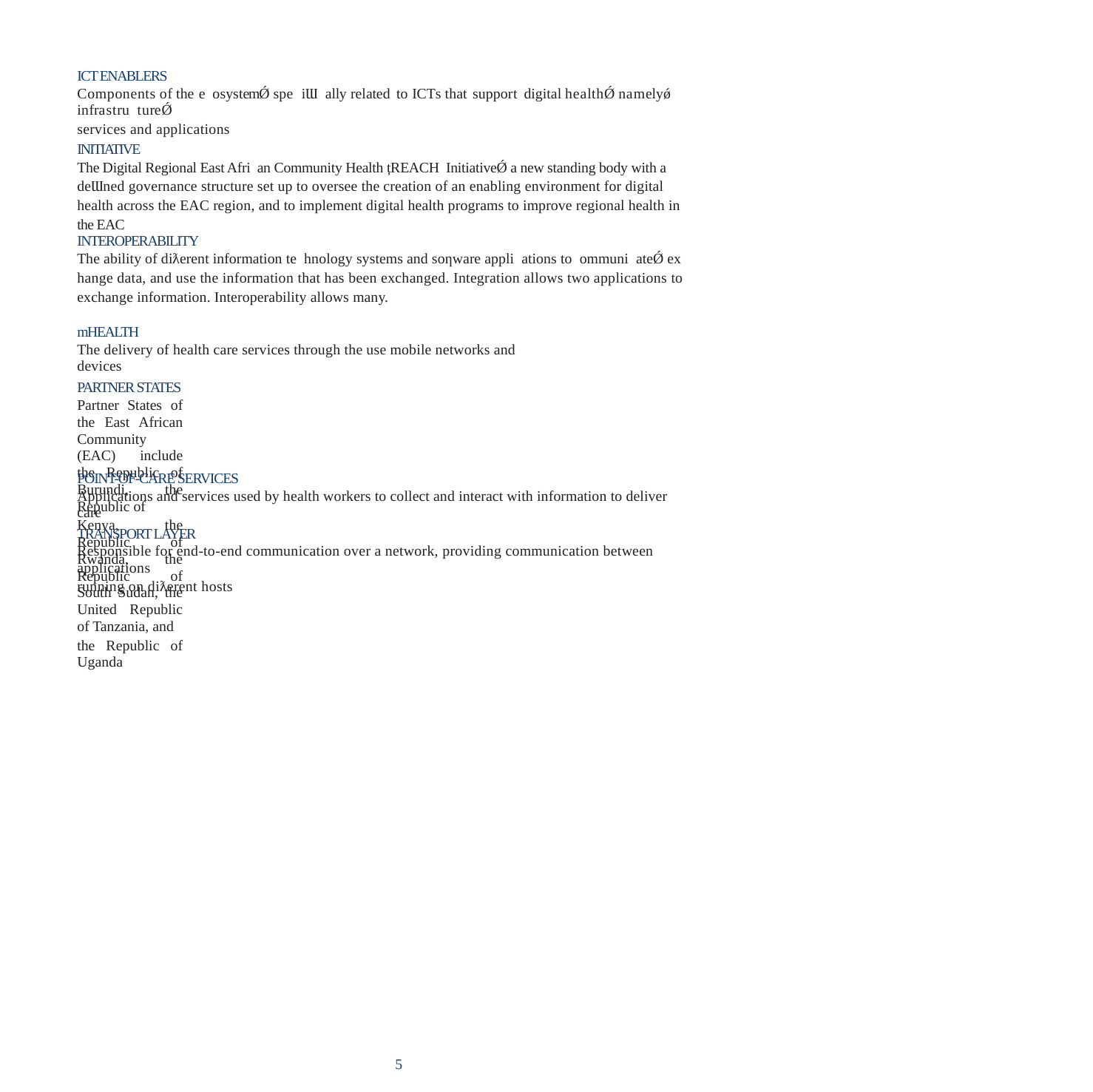

ICT ENABLERS
Components of the e osystemǾ spe  iƜ  ally related to ICTs that support digital healthǾ namelyǿ infrastru  tureǾ
services and applications
INITIATIVE
The Digital Regional East Afri  an Community Health țREACH  InitiativeǾ a new standing body with a
deƜned governance structure set up to oversee the creation of an enabling environment for digital
health across the EAC region, and to implement digital health programs to improve regional health in
the EAC
INTEROPERABILITY
The ability of diƛerent information te  hnology systems and soƞware appli  ations to  ommuni  ateǾ ex
hange data, and use the information that has been exchanged. Integration allows two applications to
exchange information. Interoperability allows many.
mHEALTH
The delivery of health care services through the use mobile networks and devices
PARTNER STATES
Partner States of the East African Community (EAC) include the Republic of Burundi, the Republic of
Kenya, the Republic of Rwanda, the Republic of South Sudan, the United Republic of Tanzania, and
the Republic of Uganda
POINT-OF-CARE SERVICES
Applications and services used by health workers to collect and interact with information to deliver care
TRANSPORT LAYER
Responsible for end-to-end communication over a network, providing communication between applications
running on diƛerent hosts
5